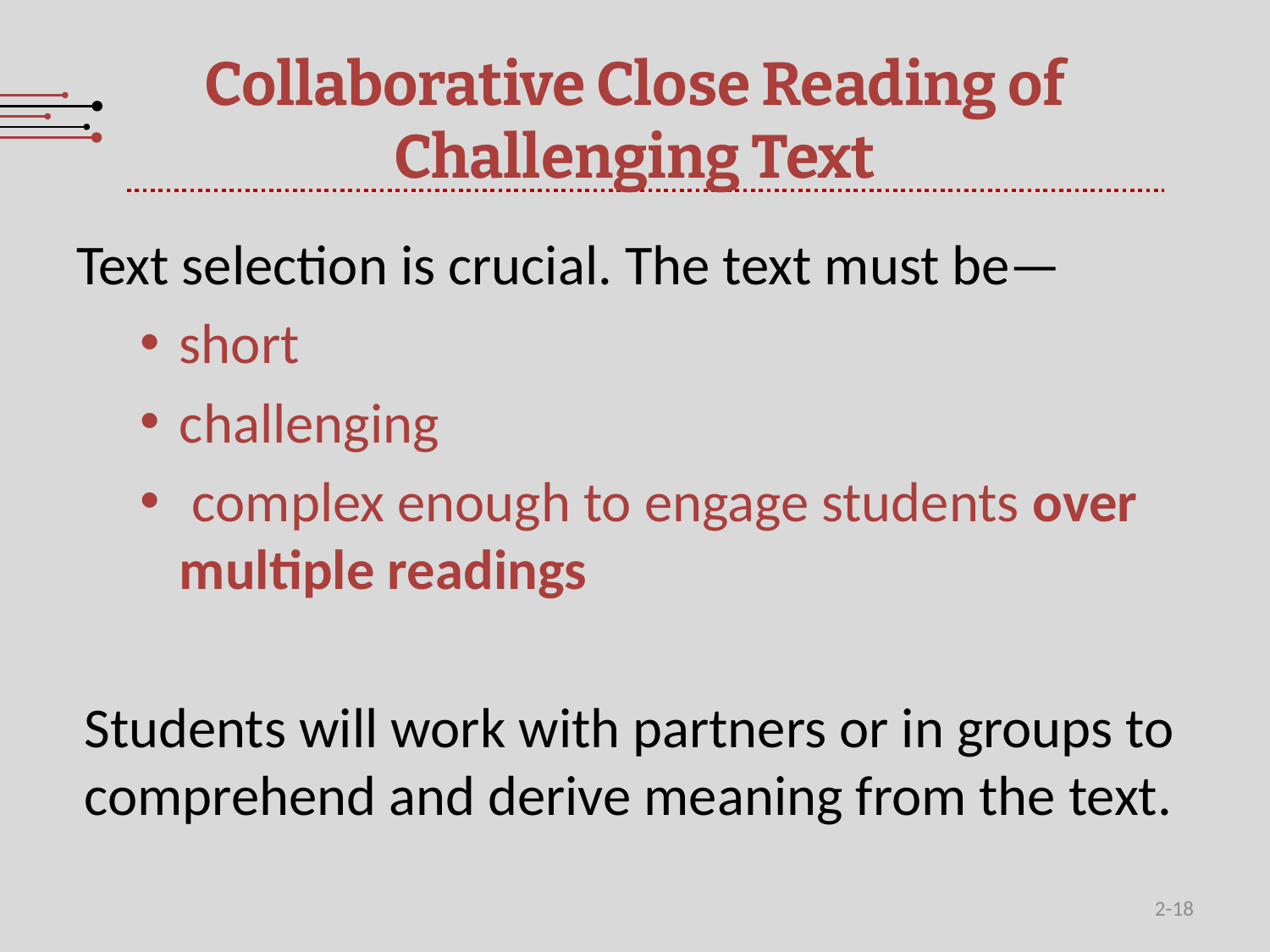

# Collaborative Close Reading of Challenging Text
Text selection is crucial. The text must be—
short
challenging
 complex enough to engage students over multiple readings

Students will work with partners or in groups to comprehend and derive meaning from the text.

2-18